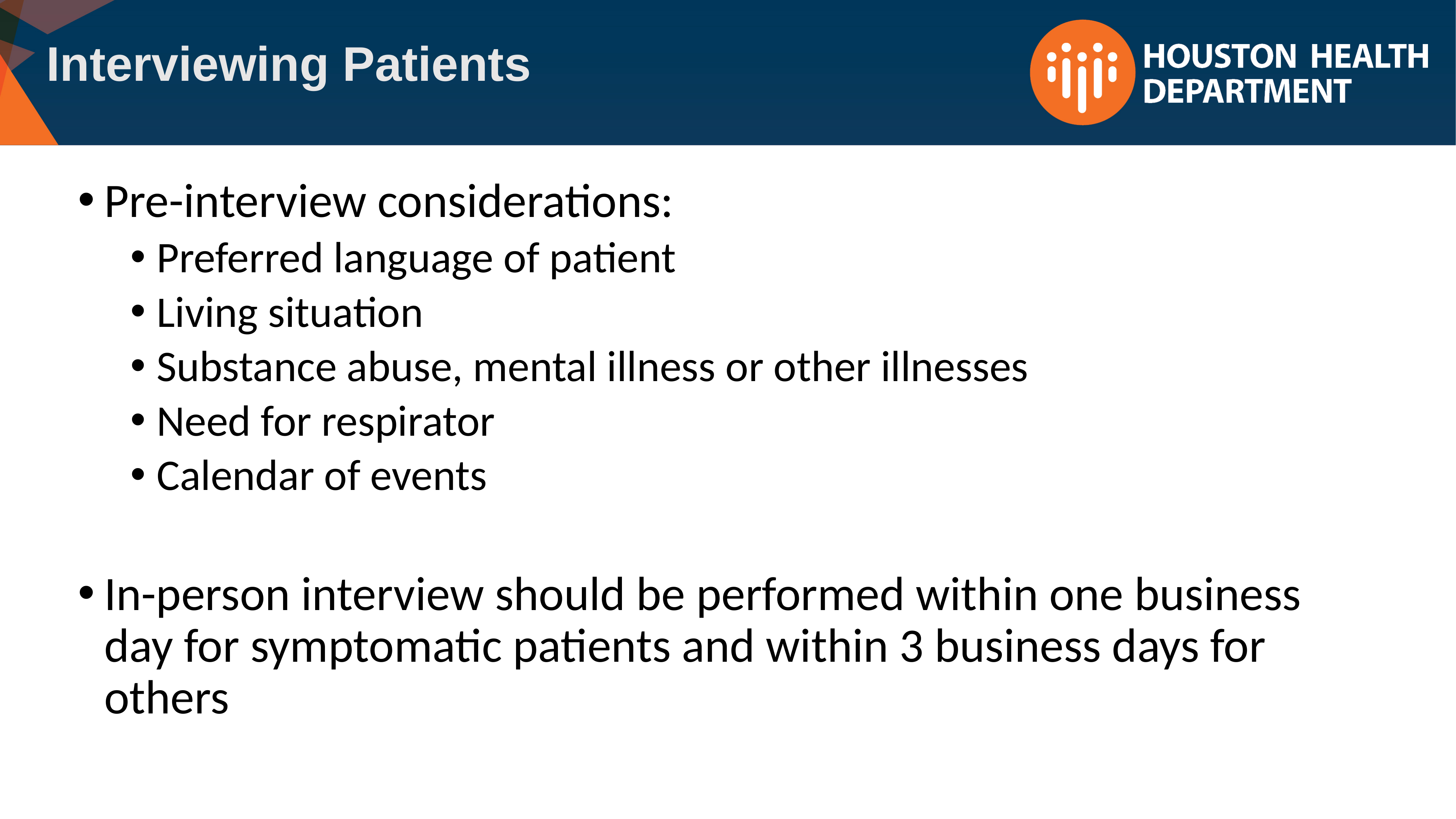

Interviewing Patients

# Pre-interview considerations:
Preferred language of patient
Living situation
Substance abuse, mental illness or other illnesses
Need for respirator
Calendar of events

In-person interview should be performed within one business day for symptomatic patients and within 3 business days for others